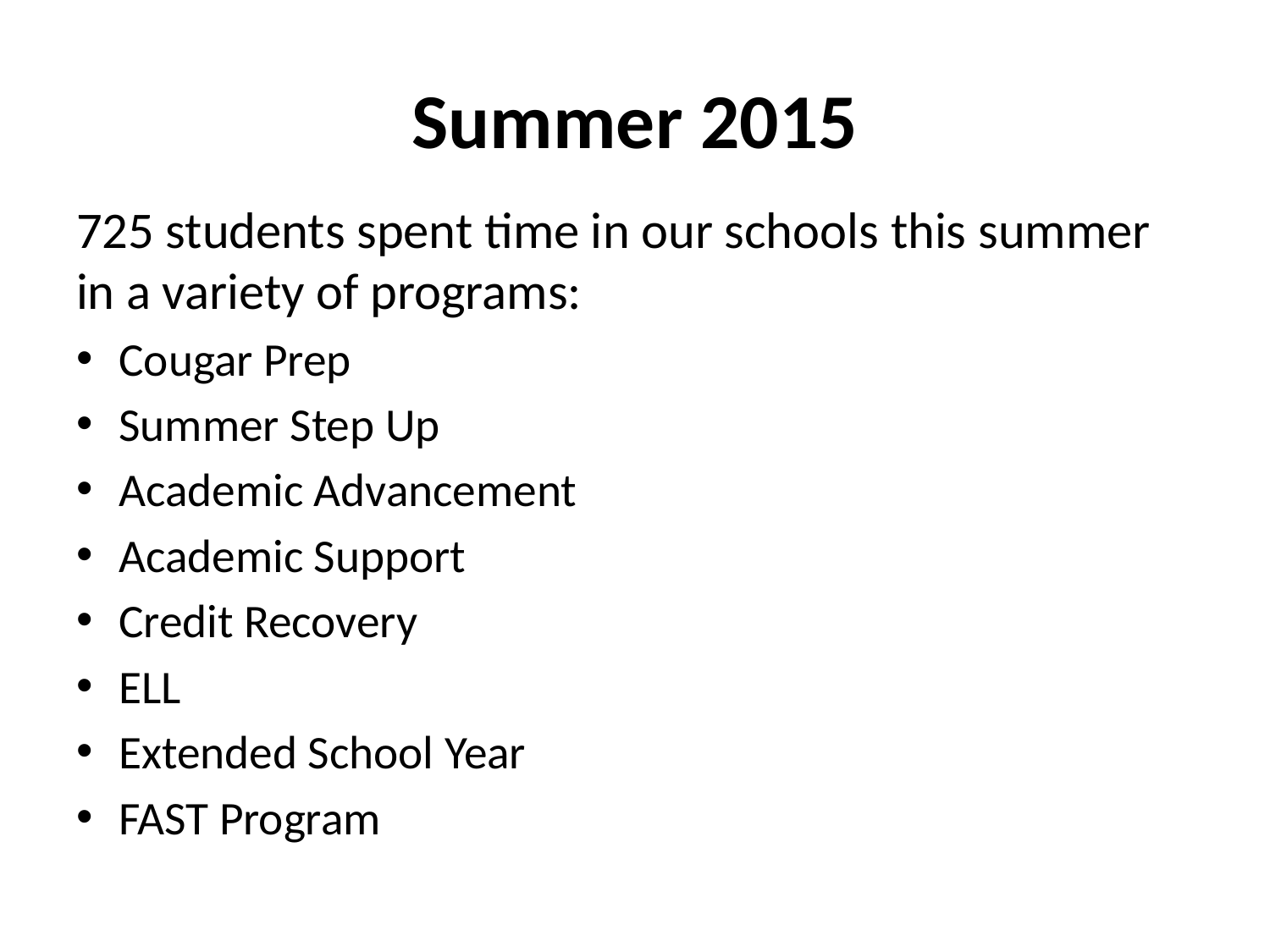

# Summer 2015
725 students spent time in our schools this summer in a variety of programs:
Cougar Prep
Summer Step Up
Academic Advancement
Academic Support
Credit Recovery
ELL
Extended School Year
FAST Program